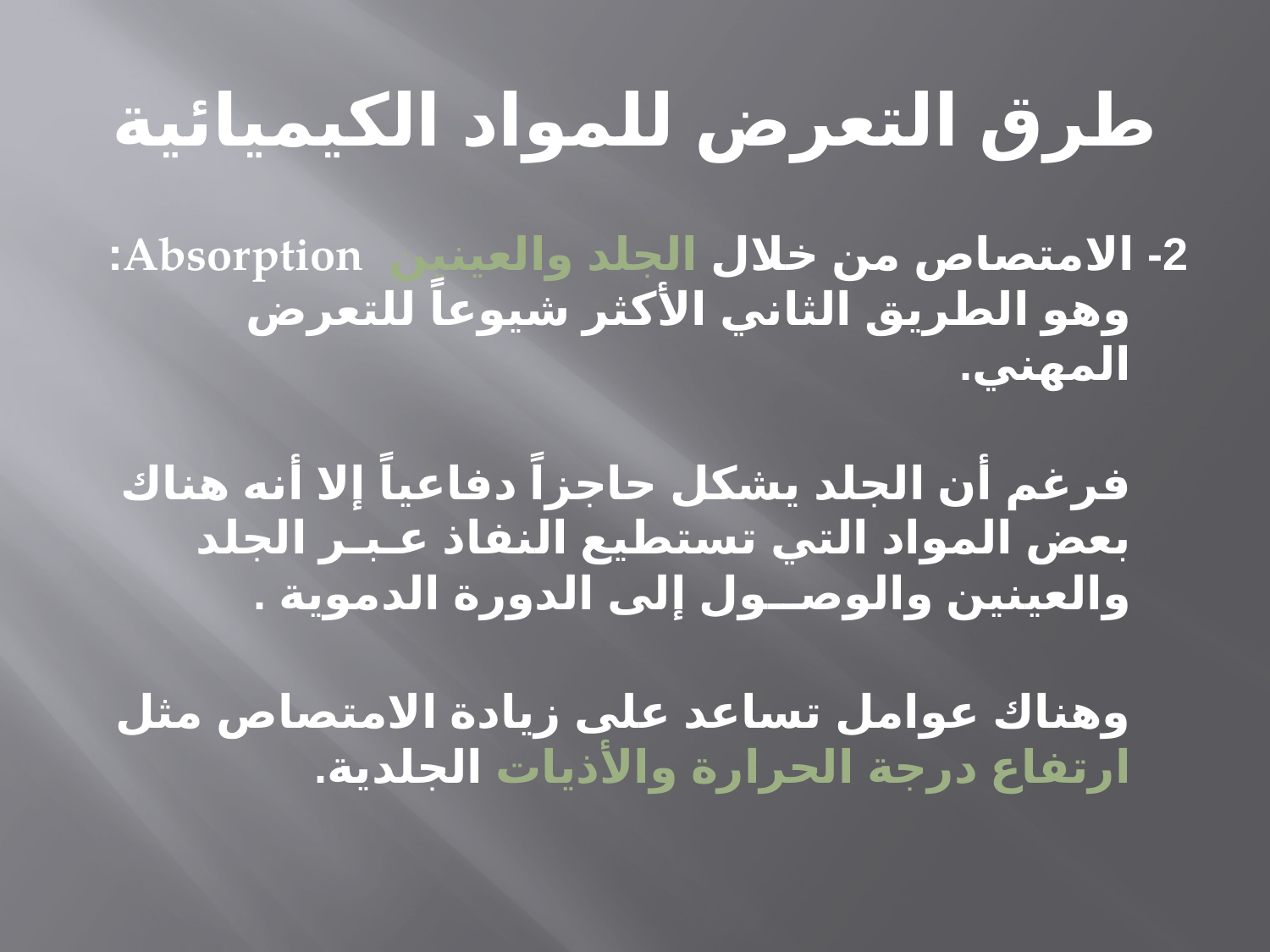

# طرق التعرض للمواد الكيميائية
2- الامتصاص من خلال الجلد والعينين  Absorption: وهو الطريق الثاني الأكثر شيوعاً للتعرض المهني.
فرغم أن الجلد يشكل حاجزاً دفاعياً إلا أنه هناك بعض المواد التي تستطيع النفاذ عـبـر الجلد والعينين والوصــول إلى الدورة الدموية .
وهناك عوامل تساعد على زيادة الامتصاص مثل ارتفاع درجة الحرارة والأذيات الجلدية.